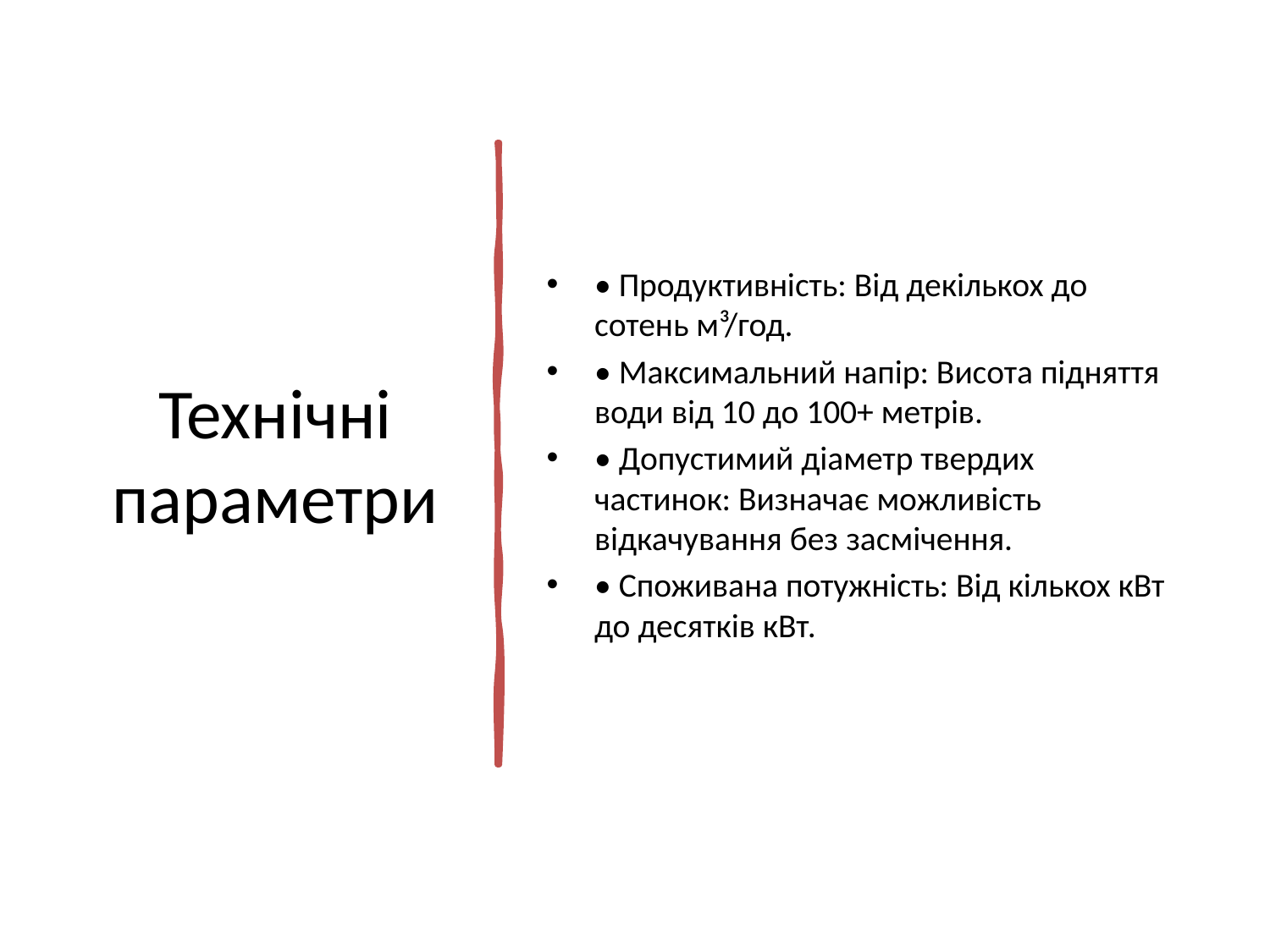

# Технічні параметри
• Продуктивність: Від декількох до сотень м³/год.
• Максимальний напір: Висота підняття води від 10 до 100+ метрів.
• Допустимий діаметр твердих частинок: Визначає можливість відкачування без засмічення.
• Споживана потужність: Від кількох кВт до десятків кВт.